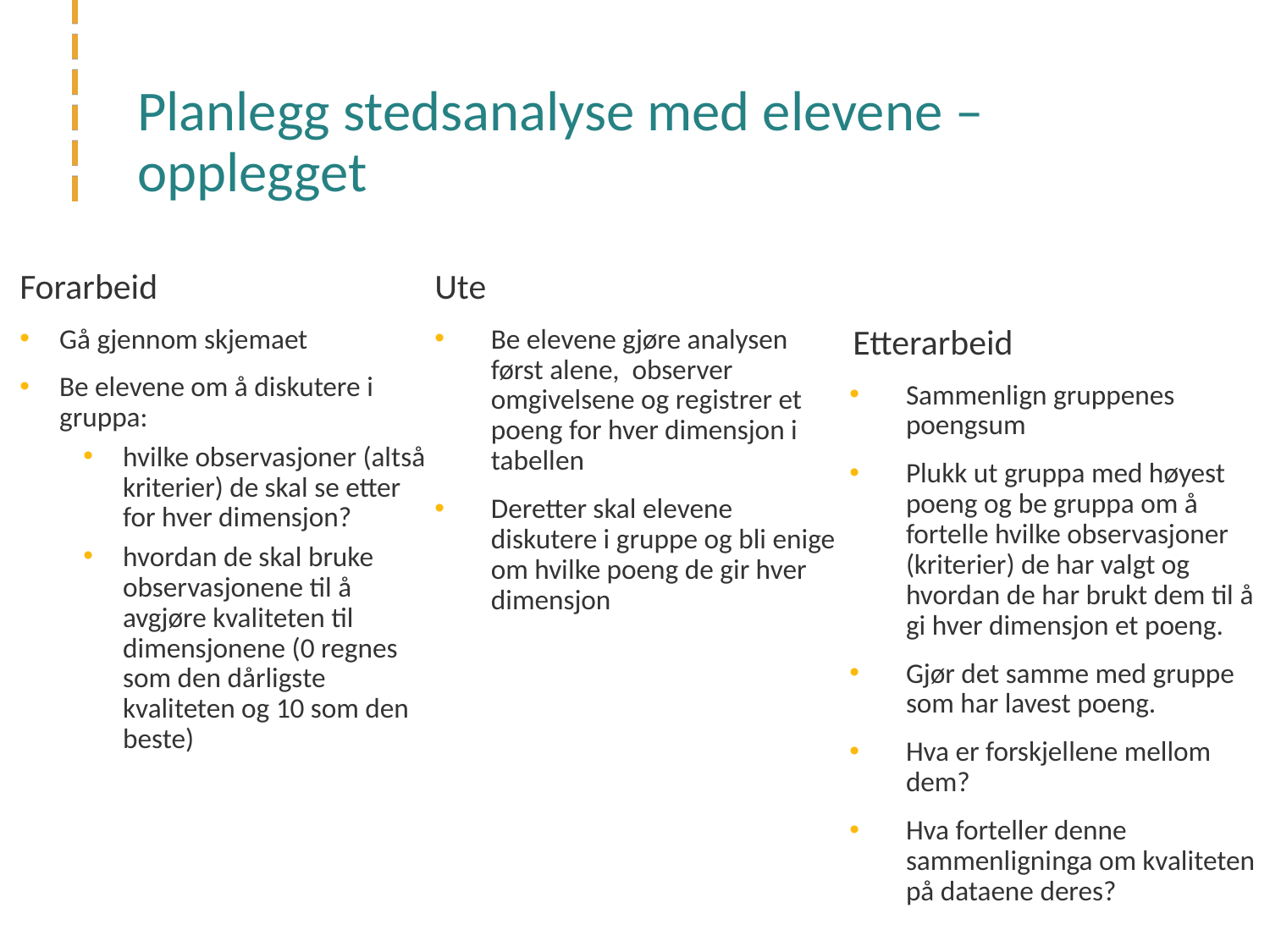

# Planlegg stedsanalyse med elevene – opplegget
Forarbeid
Gå gjennom skjemaet
Be elevene om å diskutere i gruppa:
hvilke observasjoner (altså kriterier) de skal se etter for hver dimensjon?
hvordan de skal bruke observasjonene til å avgjøre kvaliteten til dimensjonene (0 regnes som den dårligste kvaliteten og 10 som den beste)

Ute
Be elevene gjøre analysen først alene,  observer omgivelsene og registrer et poeng for hver dimensjon i tabellen
Deretter skal elevene diskutere i gruppe og bli enige om hvilke poeng de gir hver dimensjon

Etterarbeid
Sammenlign gruppenes poengsum
Plukk ut gruppa med høyest poeng og be gruppa om å fortelle hvilke observasjoner (kriterier) de har valgt og hvordan de har brukt dem til å gi hver dimensjon et poeng.
Gjør det samme med gruppe som har lavest poeng.
Hva er forskjellene mellom dem?
Hva forteller denne sammenligninga om kvaliteten på dataene deres?